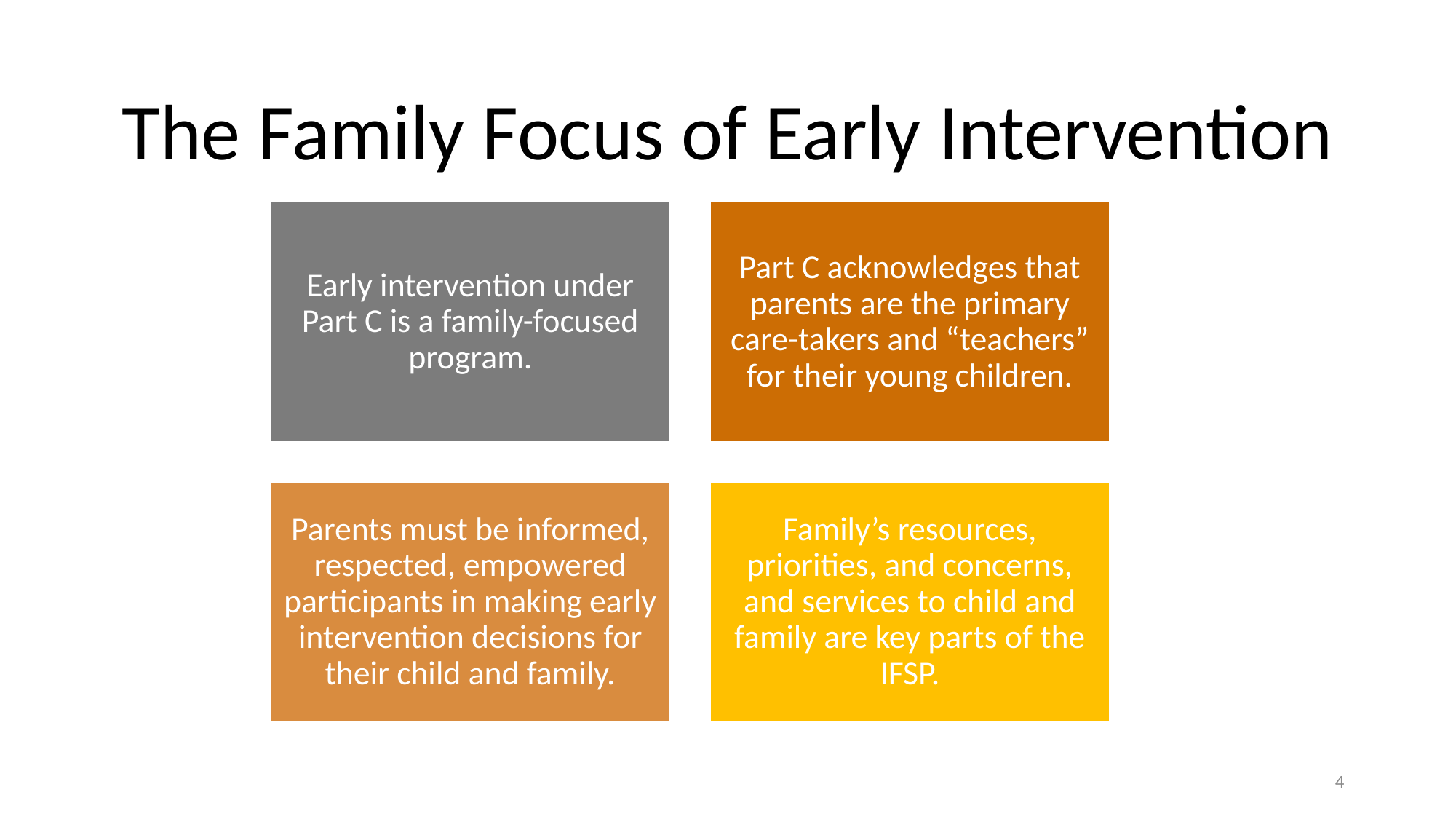

# The Family Focus of Early Intervention
Early intervention under Part C is a family-focused program.
Part C acknowledges that parents are the primary care-takers and “teachers” for their young children.
Parents must be informed, respected, empowered participants in making early intervention decisions for their child and family.
Family’s resources, priorities, and concerns, and services to child and family are key parts of the IFSP.
4